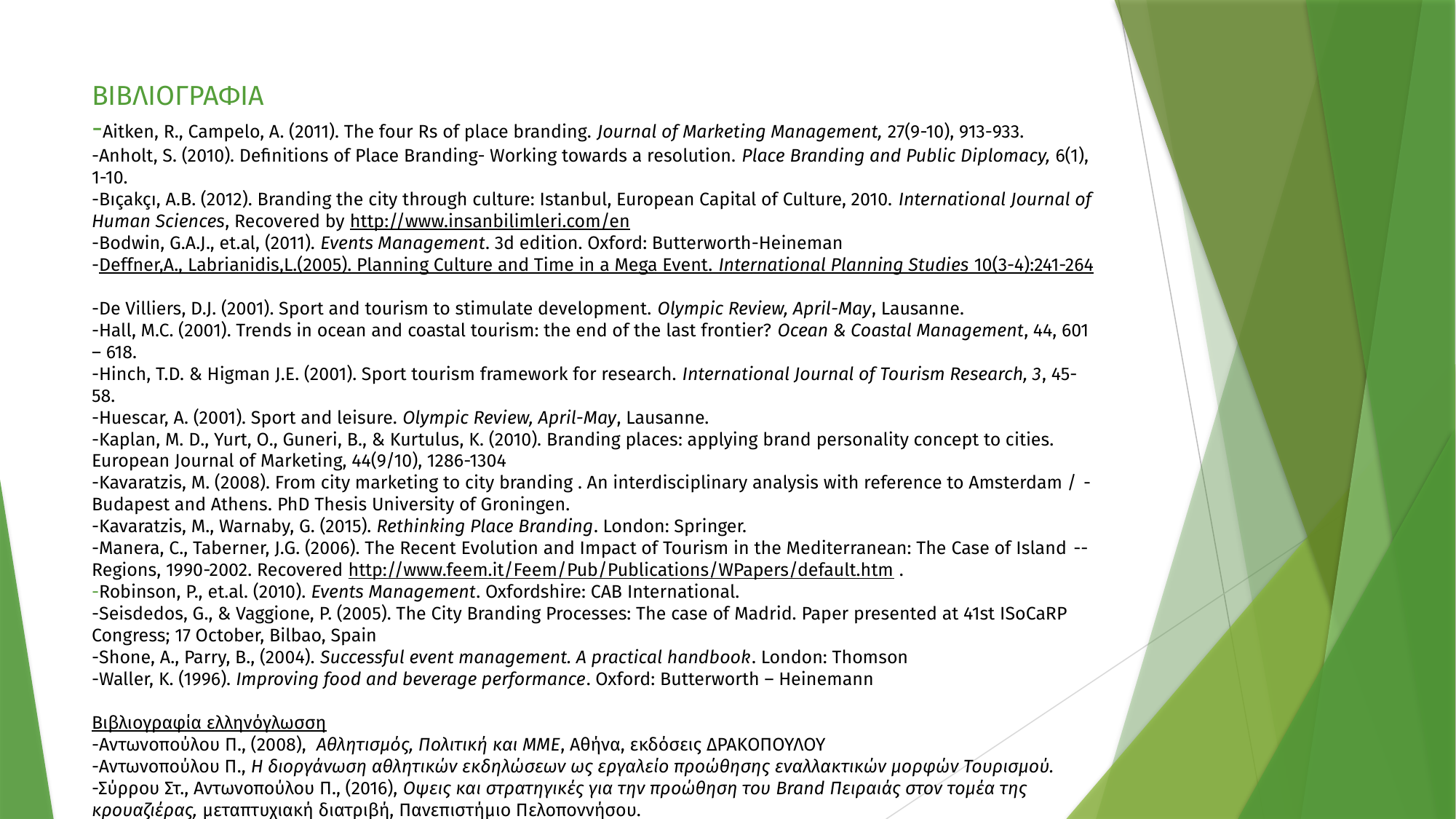

# ΒΙΒΛΙΟΓΡΑΦΙΑ -Aitken, R., Campelo, A. (2011). The four Rs of place branding. Journal of Marketing Management, 27(9-10), 913-933. -Anholt, S. (2010). Definitions of Place Branding- Working towards a resolution. Place Branding and Public Diplomacy, 6(1), 1-10. -Bıçakçı, A.B. (2012). Branding the city through culture: Istanbul, European Capital of Culture, 2010. International Journal of Human Sciences, Recovered by http://www.insanbilimleri.com/en -Bodwin, G.A.J., et.al, (2011). Events Management. 3d edition. Oxford: Butterworth-Heineman -Deffner,A., Labrianidis,L.(2005). Planning Culture and Time in a Mega Event. International Planning Studies 10(3-4):241-264 -De Villiers, D.J. (2001). Sport and tourism to stimulate development. Olympic Review, April-May, Lausanne. -Hall, M.C. (2001). Trends in ocean and coastal tourism: the end of the last frontier? Ocean & Coastal Management, 44, 601 – 618. -Hinch, T.D. & Higman J.E. (2001). Sport tourism framework for research. International Journal of Tourism Research, 3, 45-58. -Huescar, A. (2001). Sport and leisure. Olympic Review, April-May, Lausanne. -Kaplan, M. D., Yurt, O., Guneri, B., & Kurtulus, K. (2010). Branding places: applying brand personality concept to cities. European Journal of Marketing, 44(9/10), 1286-1304 -Kavaratzis, M. (2008). From city marketing to city branding . An interdisciplinary analysis with reference to Amsterdam / -Budapest and Athens. PhD Thesis University of Groningen. -Kavaratzis, M., Warnaby, G. (2015). Rethinking Place Branding. London: Springer. -Manera, C., Taberner, J.G. (2006). The Recent Evolution and Impact of Tourism in the Mediterranean: The Case of Island --Regions, 1990-2002. Recovered http://www.feem.it/Feem/Pub/Publications/WPapers/default.htm . -Robinson, P., et.al. (2010). Events Management. Oxfordshire: CAB International. -Seisdedos, G., & Vaggione, P. (2005). The City Branding Processes: The case of Madrid. Paper presented at 41st ISoCaRP Congress; 17 October, Bilbao, Spain -Shone, A., Parry, B., (2004). Successful event management. A practical handbook. London: Thomson -Waller, K. (1996). Improving food and beverage performance. Oxford: Butterworth – Heinemann   Βιβλιογραφία ελληνόγλωσση -Αντωνοπούλου Π., (2008),  Αθλητισμός, Πολιτική και ΜΜΕ, Αθήνα, εκδόσεις ΔΡΑΚΟΠΟΥΛΟΥ -Αντωνοπούλου Π., Η διοργάνωση αθλητικών εκδηλώσεων ως εργαλείο προώθησης εναλλακτικών μορφών Τουρισμού. -Σύρρου Στ., Αντωνοπούλου Π., (2016), Οψεις και στρατηγικές για την προώθηση του Brand Πειραιάς στον τομέα της κρουαζιέρας, μεταπτυχιακή διατριβή, Πανεπιστήμιο Πελοποννήσου.